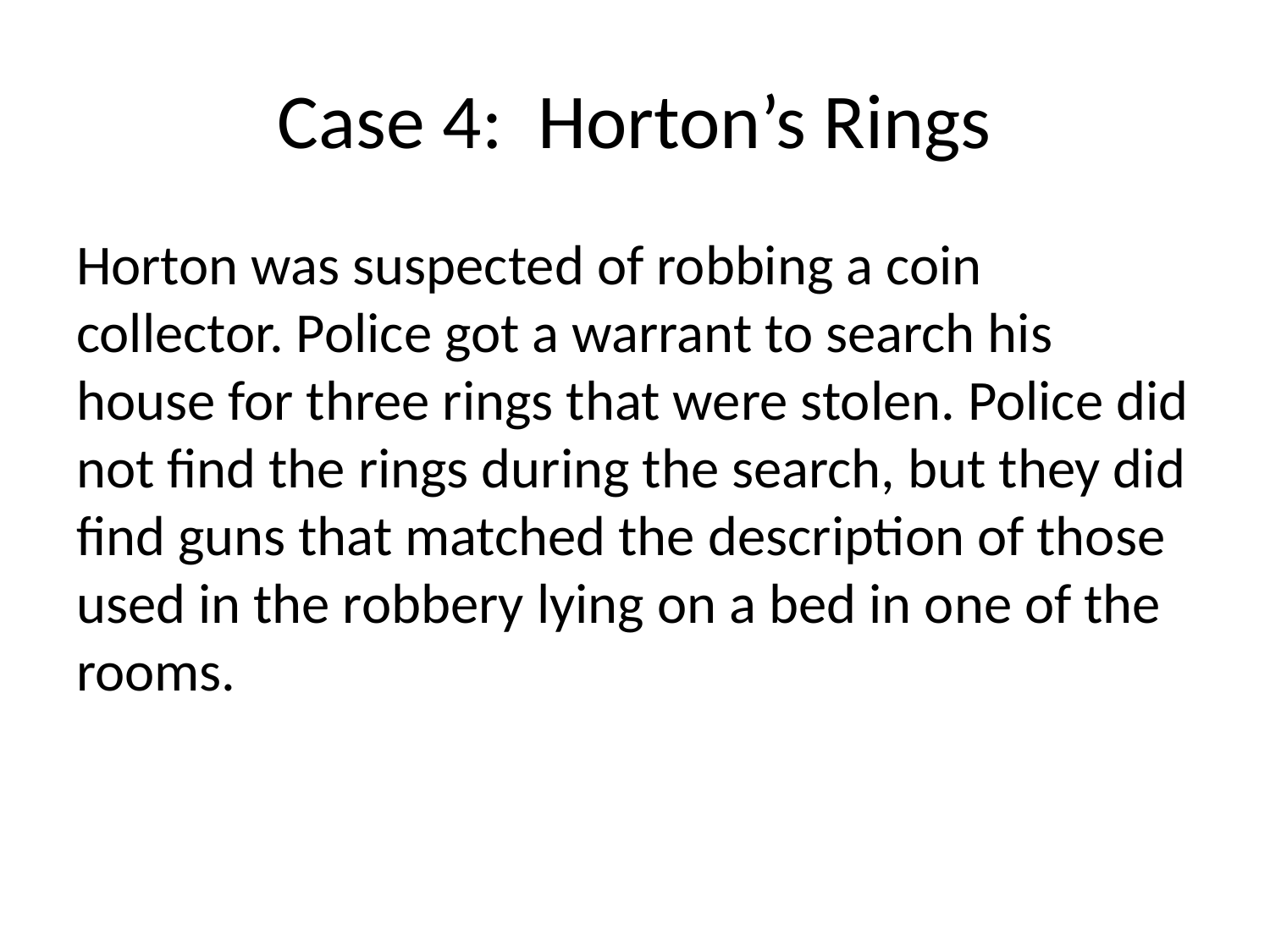

# Case 4:  Horton’s Rings
Horton was suspected of robbing a coin collector. Police got a warrant to search his house for three rings that were stolen. Police did not find the rings during the search, but they did find guns that matched the description of those used in the robbery lying on a bed in one of the rooms.